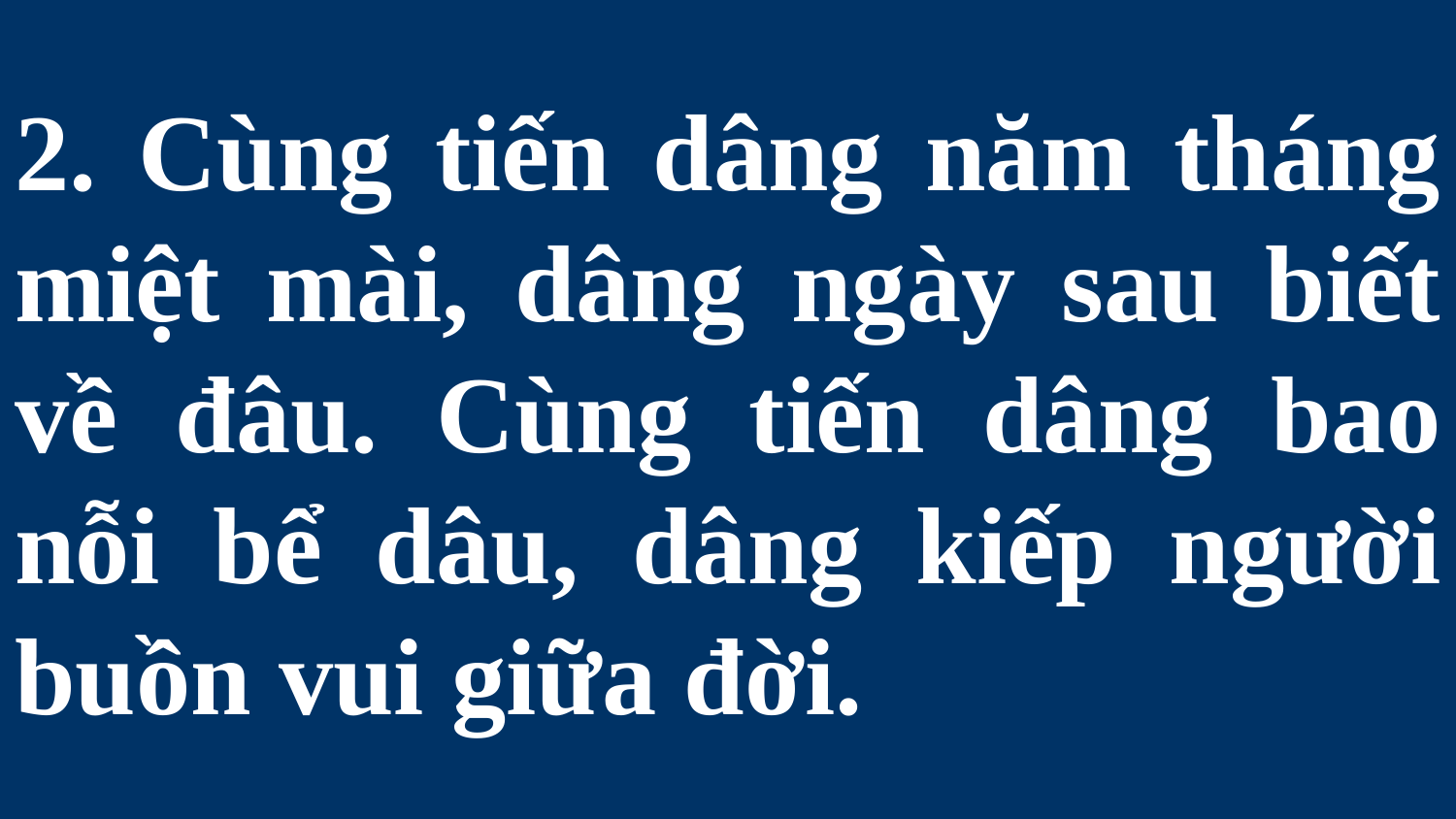

# 2. Cùng tiến dâng năm tháng miệt mài, dâng ngày sau biết về đâu. Cùng tiến dâng bao nỗi bể dâu, dâng kiếp người buồn vui giữa đời.